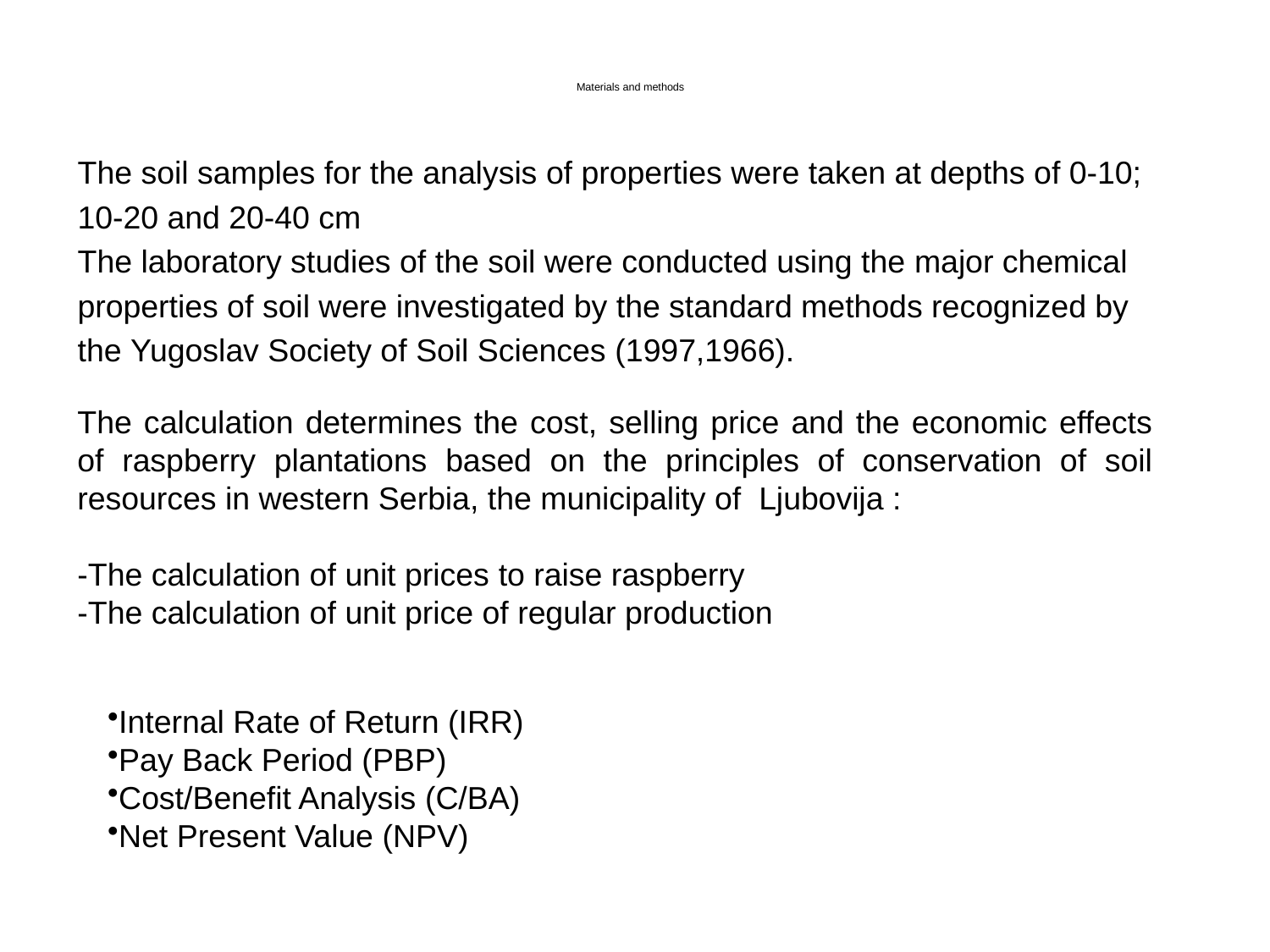

# Materials and methods
The soil samples for the analysis of properties were taken at depths of 0-10;
10-20 and 20-40 cm
The laboratory studies of the soil were conducted using the major chemical
properties of soil were investigated by the standard methods recognized by
the Yugoslav Society of Soil Sciences (1997,1966).
The calculation determines the cost, selling price and the economic effects of raspberry plantations based on the principles of conservation of soil resources in western Serbia, the municipality of  Ljubovija :
-The calculation of unit prices to raise raspberry
-The calculation of unit price of regular production

Internal Rate of Return (IRR)
Pay Back Period (PBP)
Cost/Benefit Analysis (C/BA)
Net Present Value (NPV)